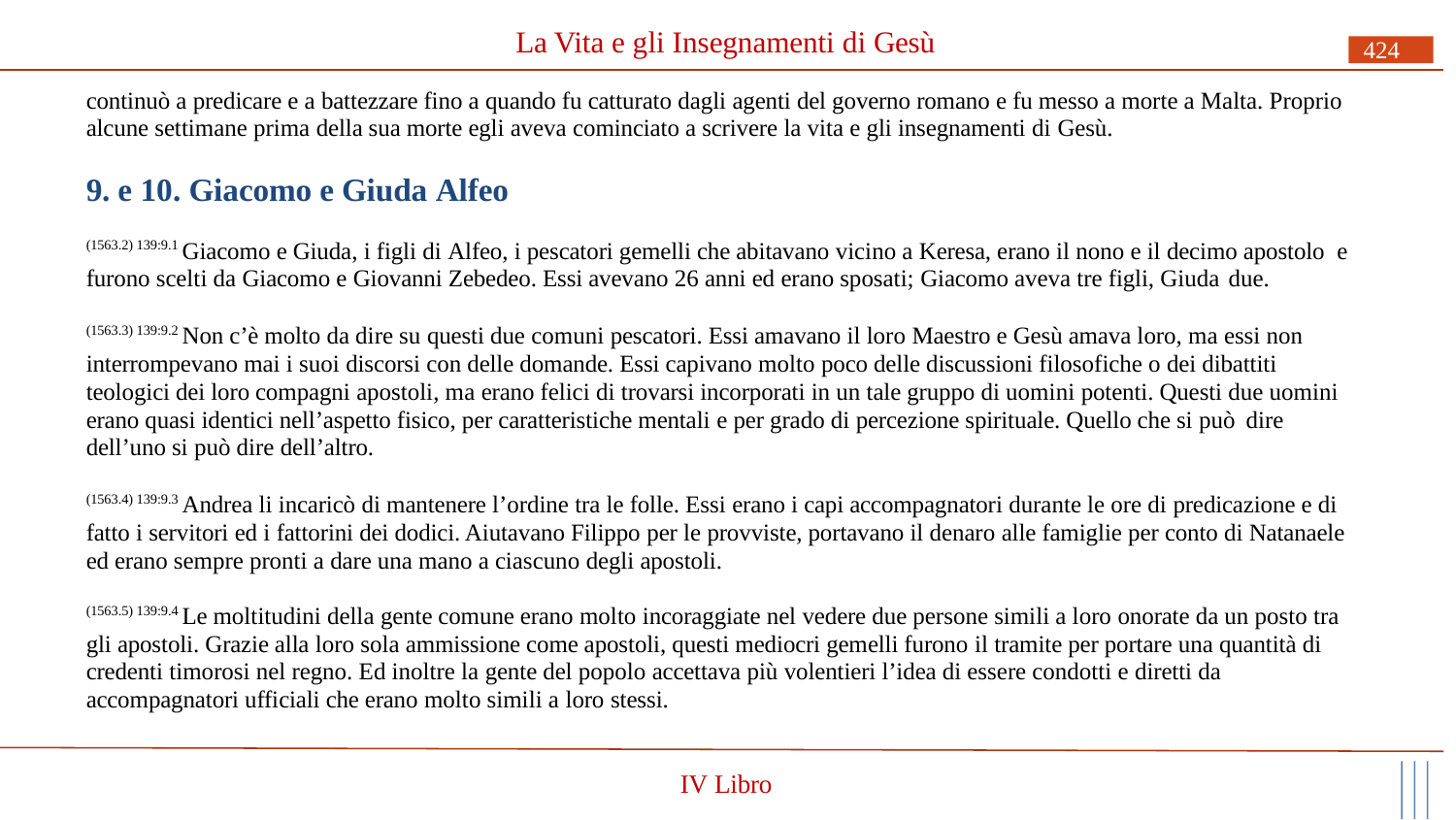

# La Vita e gli Insegnamenti di Gesù
424

continuò a predicare e a battezzare fino a quando fu catturato dagli agenti del governo romano e fu messo a morte a Malta. Proprio  alcune settimane prima della sua morte egli aveva cominciato a scrivere la vita e gli insegnamenti di Gesù.

9. e 10. Giacomo e Giuda Alfeo
(1563.2) 139:9.1 Giacomo e Giuda, i figli di Alfeo, i pescatori gemelli che abitavano vicino a Keresa, erano il nono e il decimo apostolo  e furono scelti da Giacomo e Giovanni Zebedeo. Essi avevano 26 anni ed erano sposati; Giacomo aveva tre figli, Giuda due.

(1563.3) 139:9.2 Non c’è molto da dire su questi due comuni pescatori. Essi amavano il loro Maestro e Gesù amava loro, ma essi non  interrompevano mai i suoi discorsi con delle domande. Essi capivano molto poco delle discussioni filosofiche o dei dibattiti  teologici dei loro compagni apostoli, ma erano felici di trovarsi incorporati in un tale gruppo di uomini potenti. Questi due uomini  erano quasi identici nell’aspetto fisico, per caratteristiche mentali e per grado di percezione spirituale. Quello che si può dire
dell’uno si può dire dell’altro.

(1563.4) 139:9.3 Andrea li incaricò di mantenere l’ordine tra le folle. Essi erano i capi accompagnatori durante le ore di predicazione e di  fatto i servitori ed i fattorini dei dodici. Aiutavano Filippo per le provviste, portavano il denaro alle famiglie per conto di Natanaele  ed erano sempre pronti a dare una mano a ciascuno degli apostoli.

(1563.5) 139:9.4 Le moltitudini della gente comune erano molto incoraggiate nel vedere due persone simili a loro onorate da un posto tra  gli apostoli. Grazie alla loro sola ammissione come apostoli, questi mediocri gemelli furono il tramite per portare una quantità di  credenti timorosi nel regno. Ed inoltre la gente del popolo accettava più volentieri l’idea di essere condotti e diretti da  accompagnatori ufficiali che erano molto simili a loro stessi.

IV Libro